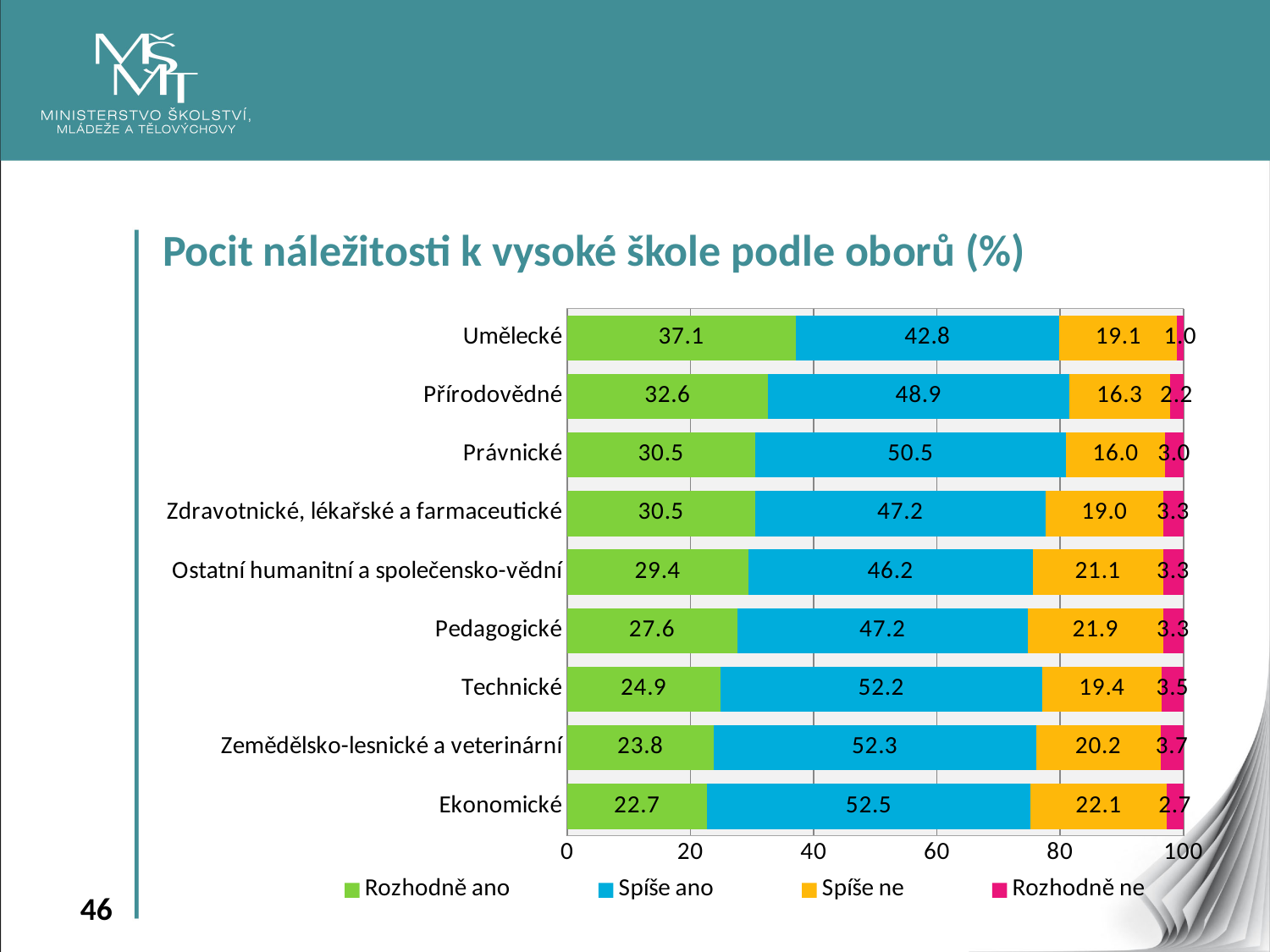

Pocit náležitosti k vysoké škole podle oborů (%)

### Chart

| Category | Rozhodně ano | Spíše ano | Spíše ne | Rozhodně ne |
|---|---|---|---|---|
| Ekonomické | 22.7 | 52.5 | 22.1 | 2.6999999999999886 |
| Zemědělsko-lesnické a veterinární | 23.8 | 52.3 | 20.2 | 3.700000000000003 |
| Technické | 24.9 | 52.2 | 19.4 | 3.5 |
| Pedagogické | 27.6 | 47.2 | 21.9 | 3.299999999999983 |
| Ostatní humanitní a společensko-vědní | 29.4 | 46.2 | 21.1 | 3.3000000000000114 |
| Zdravotnické, lékařské a farmaceutické | 30.5 | 47.2 | 19.0 | 3.299999999999997 |
| Právnické | 30.5 | 50.5 | 16.0 | 3.0 |
| Přírodovědné | 32.6 | 48.9 | 16.3 | 2.200000000000003 |
| Umělecké | 37.1 | 42.8 | 19.1 | 1.0 |